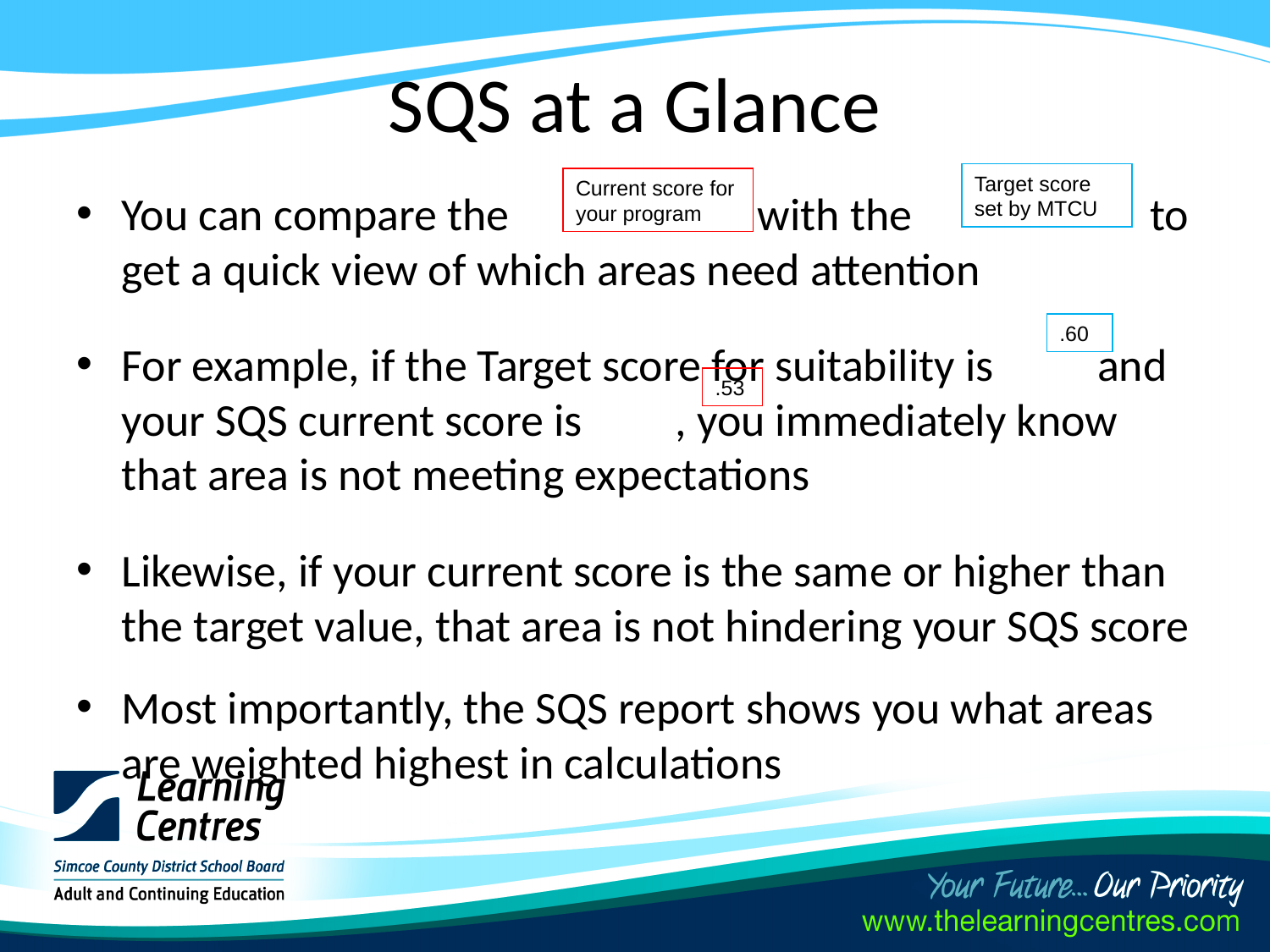

# SQS at a Glance
Target score set by MTCU
Current score for your program
You can compare the                        with the                       to get a quick view of which areas need attention

For example, if the Target score for suitability is          and your SQS current score is         , you immediately know that area is not meeting expectations

Likewise, if your current score is the same or higher than the target value, that area is not hindering your SQS score

Most importantly, the SQS report shows you what areas are weighted highest in calculations

.60
.53